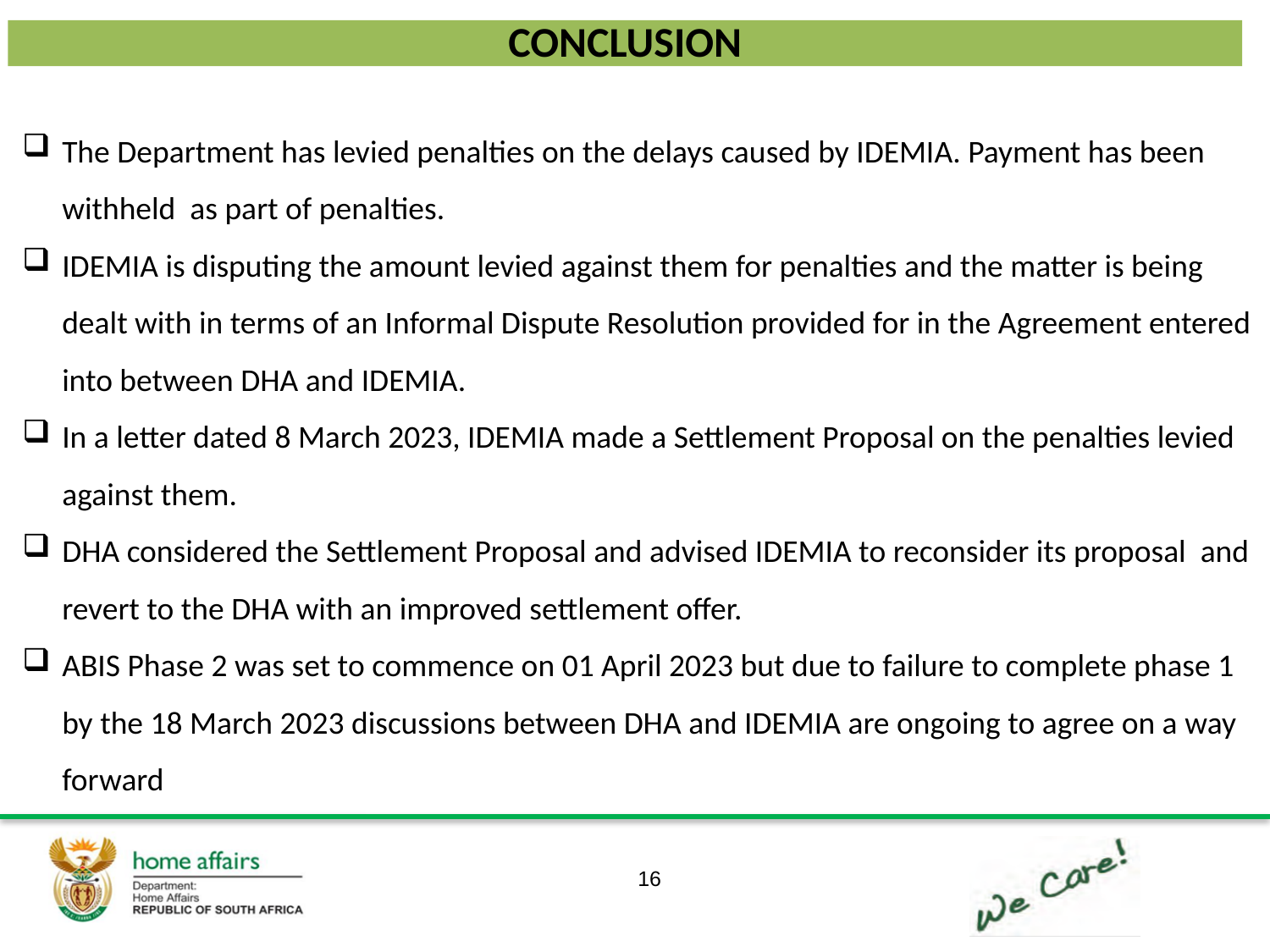

CONCLUSION
The Department has levied penalties on the delays caused by IDEMIA. Payment has been withheld  as part of penalties.
IDEMIA is disputing the amount levied against them for penalties and the matter is being dealt with in terms of an Informal Dispute Resolution provided for in the Agreement entered into between DHA and IDEMIA.
In a letter dated 8 March 2023, IDEMIA made a Settlement Proposal on the penalties levied against them.
DHA considered the Settlement Proposal and advised IDEMIA to reconsider its proposal  and revert to the DHA with an improved settlement offer.
ABIS Phase 2 was set to commence on 01 April 2023 but due to failure to complete phase 1 by the 18 March 2023 discussions between DHA and IDEMIA are ongoing to agree on a way forward

16